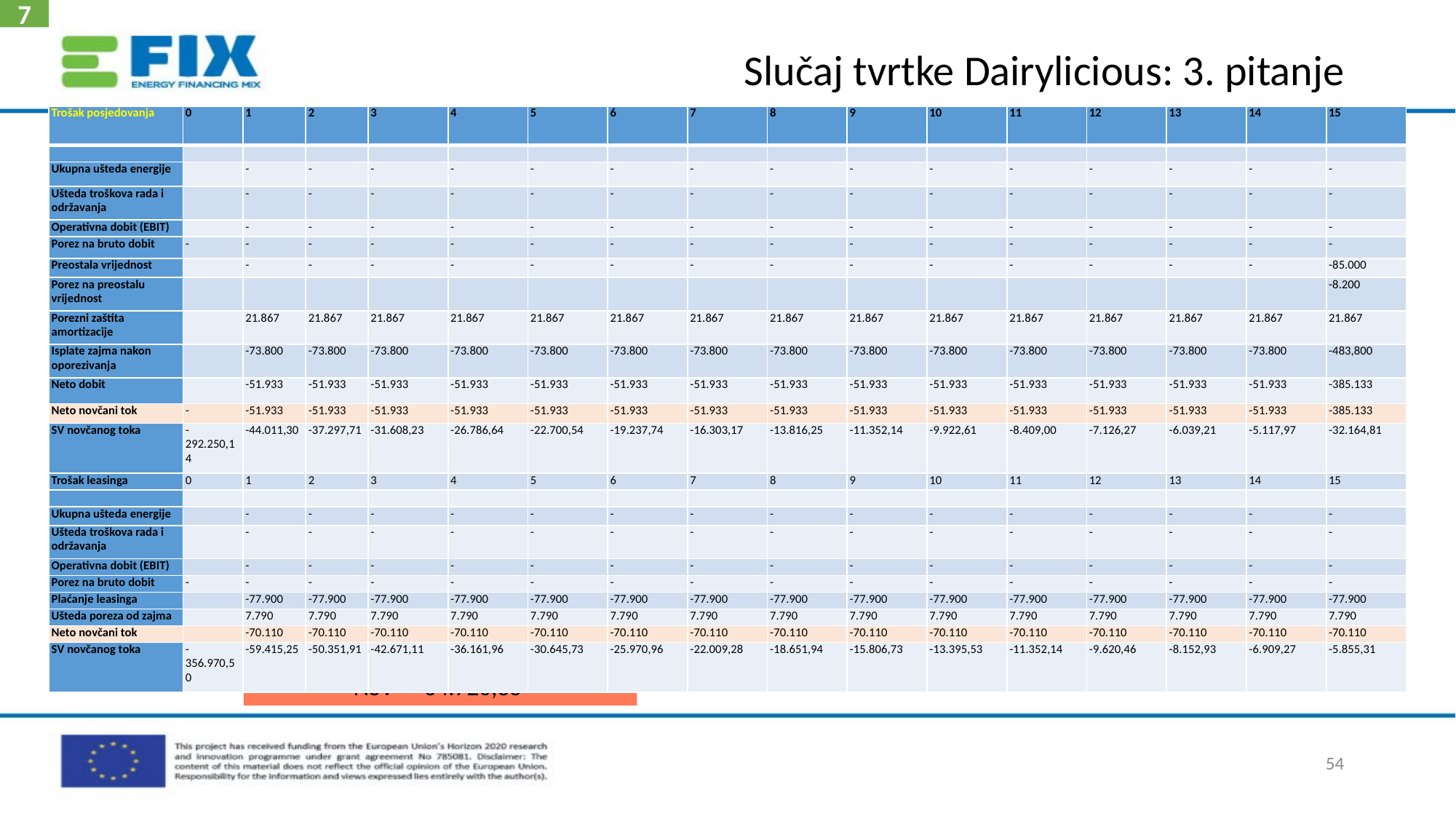

7
# Slučaj tvrtke Dairylicious: 3. pitanje
| Trošak posjedovanja | 0 | 1 | 2 | 3 | 4 | 5 | 6 | 7 | 8 | 9 | 10 | 11 | 12 | 13 | 14 | 15 |
| --- | --- | --- | --- | --- | --- | --- | --- | --- | --- | --- | --- | --- | --- | --- | --- | --- |
|  |  |  |  |  |  |  |  |  |  |  |  |  |  |  |  |  |
| Ukupna ušteda energije |  | - | - | - | - | - | - | - | - | - | - | - | - | - | - | - |
| Ušteda troškova rada i održavanja |  | - | - | - | - | - | - | - | - | - | - | - | - | - | - | - |
| Operativna dobit (EBIT) |  | - | - | - | - | - | - | - | - | - | - | - | - | - | - | - |
| Porez na bruto dobit | - | - | - | - | - | - | - | - | - | - | - | - | - | - | - | - |
| Preostala vrijednost |  | - | - | - | - | - | - | - | - | - | - | - | - | - | - | -85.000 |
| Porez na preostalu vrijednost |  |  |  |  |  |  |  |  |  |  |  |  |  |  |  | -8.200 |
| Porezni zaštita amortizacije |  | 21.867 | 21.867 | 21.867 | 21.867 | 21.867 | 21.867 | 21.867 | 21.867 | 21.867 | 21.867 | 21.867 | 21.867 | 21.867 | 21.867 | 21.867 |
| Isplate zajma nakon oporezivanja |  | -73.800 | -73.800 | -73.800 | -73.800 | -73.800 | -73.800 | -73.800 | -73.800 | -73.800 | -73.800 | -73.800 | -73.800 | -73.800 | -73.800 | -483,800 |
| Neto dobit |  | -51.933 | -51.933 | -51.933 | -51.933 | -51.933 | -51.933 | -51.933 | -51.933 | -51.933 | -51.933 | -51.933 | -51.933 | -51.933 | -51.933 | -385.133 |
| Neto novčani tok | - | -51.933 | -51.933 | -51.933 | -51.933 | -51.933 | -51.933 | -51.933 | -51.933 | -51.933 | -51.933 | -51.933 | -51.933 | -51.933 | -51.933 | -385.133 |
| SV novčanog toka | -292.250,14 | -44.011,30 | -37.297,71 | -31.608,23 | -26.786,64 | -22.700,54 | -19.237,74 | -16.303,17 | -13.816,25 | -11.352,14 | -9.922,61 | -8.409,00 | -7.126,27 | -6.039,21 | -5.117,97 | -32.164,81 |
| Trošak leasinga | 0 | 1 | 2 | 3 | 4 | 5 | 6 | 7 | 8 | 9 | 10 | 11 | 12 | 13 | 14 | 15 |
|  |  |  |  |  |  |  |  |  |  |  |  |  |  |  |  |  |
| Ukupna ušteda energije |  | - | - | - | - | - | - | - | - | - | - | - | - | - | - | - |
| Ušteda troškova rada i održavanja |  | - | - | - | - | - | - | - | - | - | - | - | - | - | - | - |
| Operativna dobit (EBIT) |  | - | - | - | - | - | - | - | - | - | - | - | - | - | - | - |
| Porez na bruto dobit | - | - | - | - | - | - | - | - | - | - | - | - | - | - | - | - |
| Plaćanje leasinga |  | -77.900 | -77.900 | -77.900 | -77.900 | -77.900 | -77.900 | -77.900 | -77.900 | -77.900 | -77.900 | -77.900 | -77.900 | -77.900 | -77.900 | -77.900 |
| Ušteda poreza od zajma |  | 7.790 | 7.790 | 7.790 | 7.790 | 7.790 | 7.790 | 7.790 | 7.790 | 7.790 | 7.790 | 7.790 | 7.790 | 7.790 | 7.790 | 7.790 |
| Neto novčani tok |  | -70.110 | -70.110 | -70.110 | -70.110 | -70.110 | -70.110 | -70.110 | -70.110 | -70.110 | -70.110 | -70.110 | -70.110 | -70.110 | -70.110 | -70.110 |
| SV novčanog toka | -356.970,50 | -59.415,25 | -50.351,91 | -42.671,11 | -36.161,96 | -30.645,73 | -25.970,96 | -22.009,28 | -18.651,94 | -15.806,73 | -13.395,53 | -11.352,14 | -9.620,46 | -8.152,93 | -6.909,27 | -5.855,31 |
NAL = SV leasinga − SV zajma
NSV = -64.720,36
54